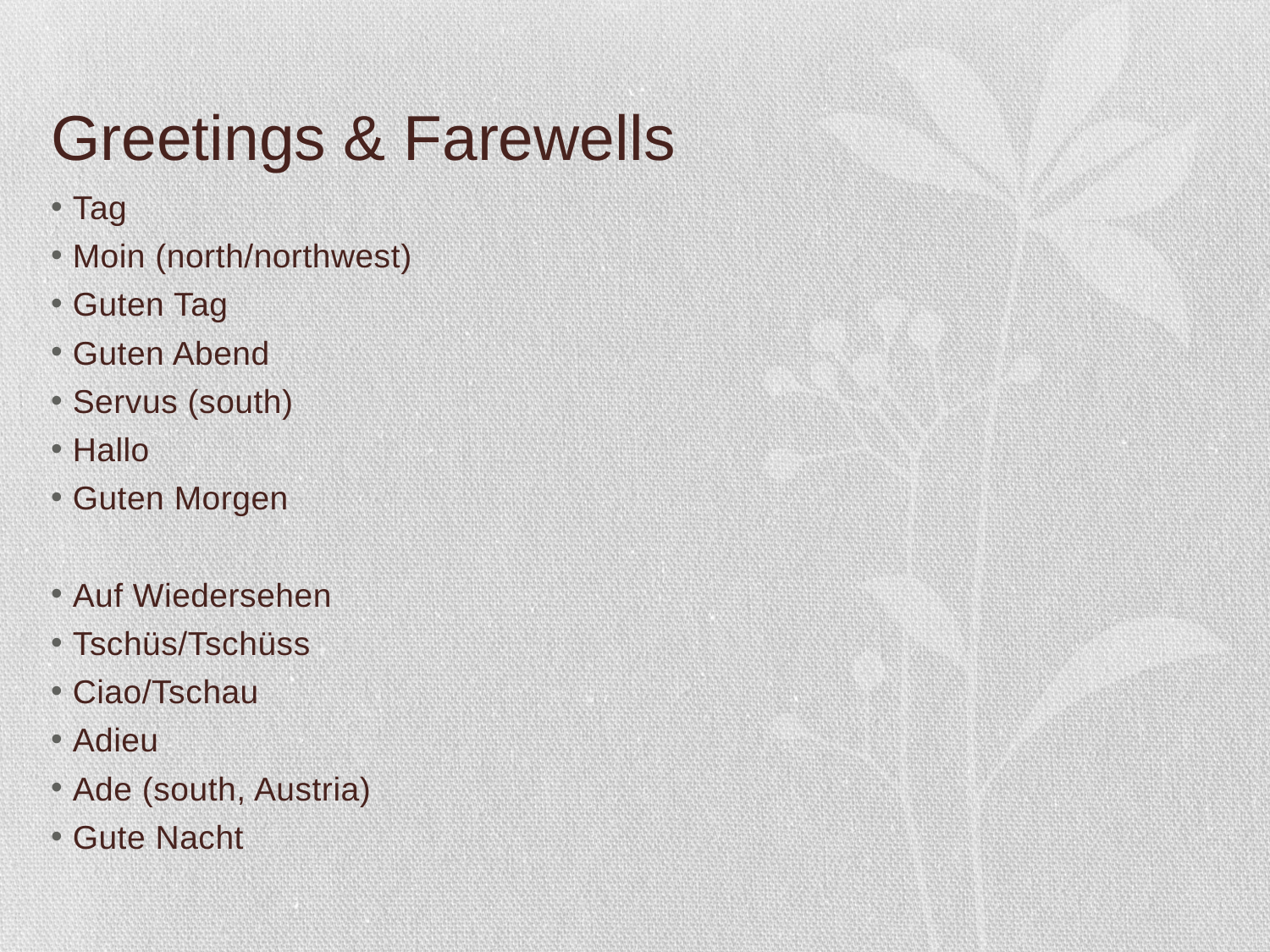

# Greetings & Farewells
Tag
Moin (north/northwest)
Guten Tag
Guten Abend
Servus (south)
Hallo
Guten Morgen

Auf Wiedersehen
Tschüs/Tschüss
Ciao/Tschau
Adieu
Ade (south, Austria)
Gute Nacht